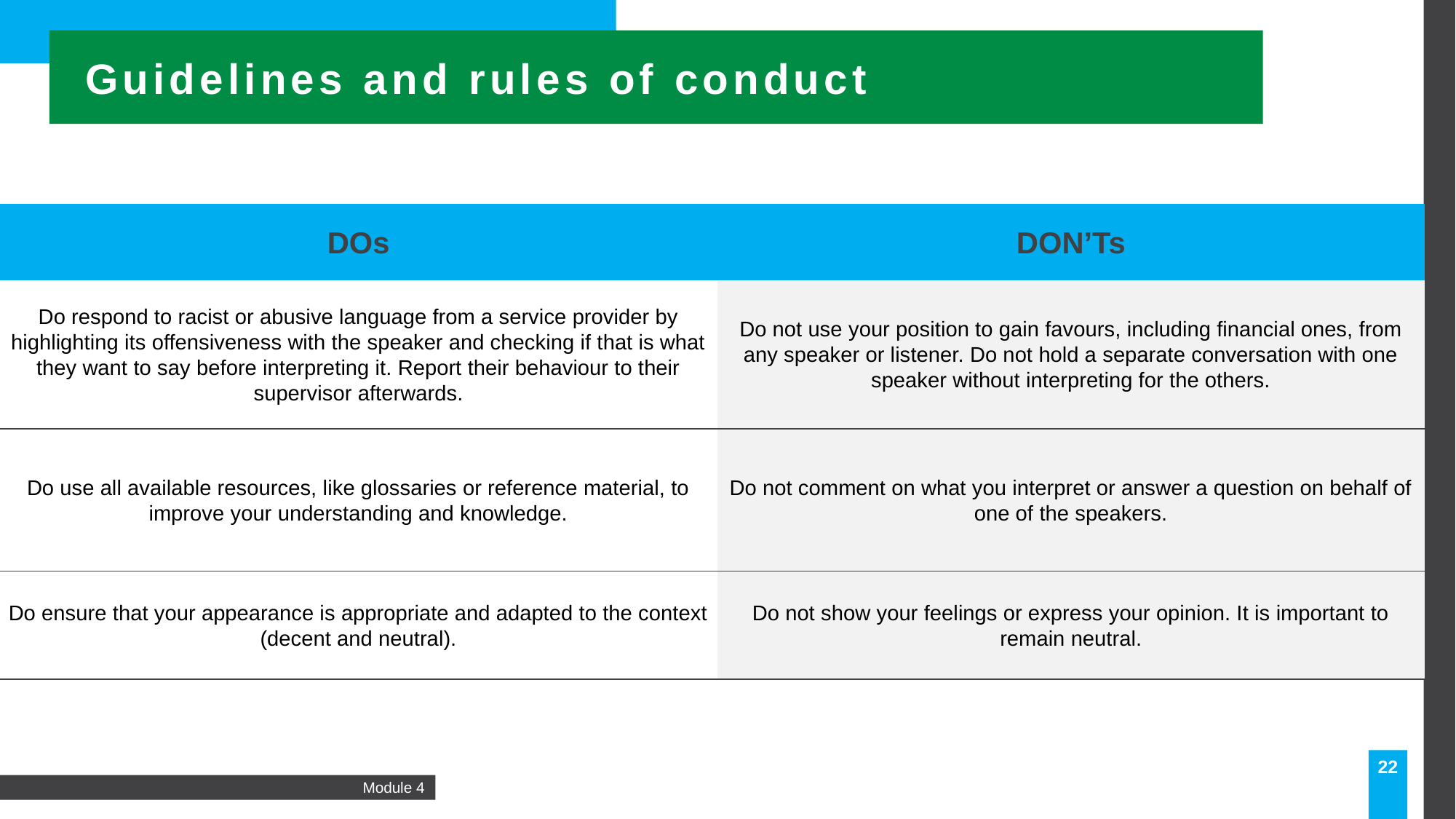

Guidelines and rules of conduct
| DOs | DON’Ts |
| --- | --- |
| Do respond to racist or abusive language from a service provider by highlighting its offensiveness with the speaker and checking if that is what they want to say before interpreting it. Report their behaviour to their supervisor afterwards. | Do not use your position to gain favours, including financial ones, from any speaker or listener. Do not hold a separate conversation with one speaker without interpreting for the others. |
| Do use all available resources, like glossaries or reference material, to improve your understanding and knowledge. | Do not comment on what you interpret or answer a question on behalf of one of the speakers. |
| Do ensure that your appearance is appropriate and adapted to the context (decent and neutral). | Do not show your feelings or express your opinion. It is important to remain neutral. |
22
Module 4